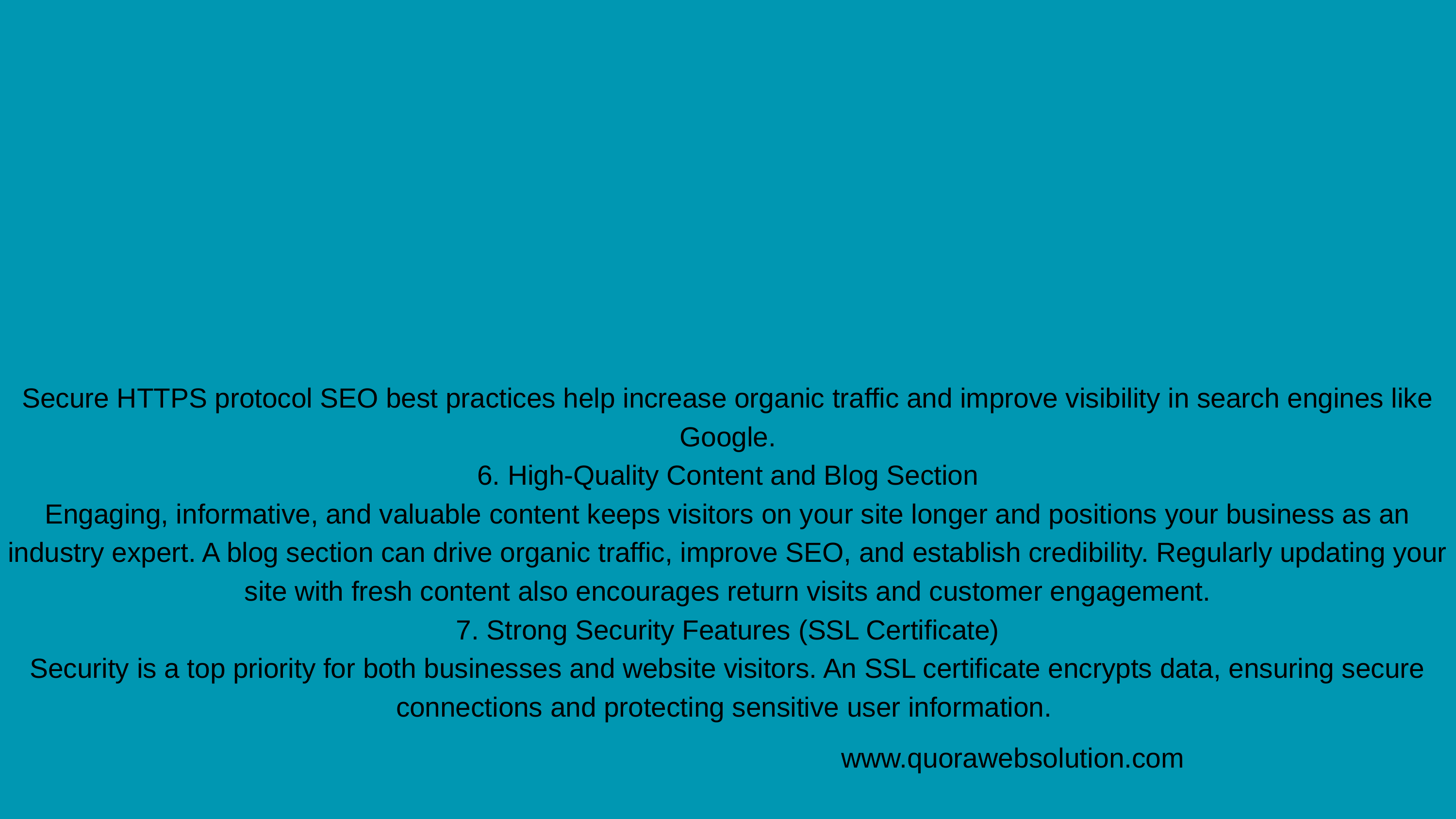

Secure HTTPS protocol SEO best practices help increase organic traffic and improve visibility in search engines like Google.
6. High-Quality Content and Blog Section
Engaging, informative, and valuable content keeps visitors on your site longer and positions your business as an industry expert. A blog section can drive organic traffic, improve SEO, and establish credibility. Regularly updating your site with fresh content also encourages return visits and customer engagement.
7. Strong Security Features (SSL Certificate)
Security is a top priority for both businesses and website visitors. An SSL certificate encrypts data, ensuring secure connections and protecting sensitive user information.
www.quorawebsolution.com